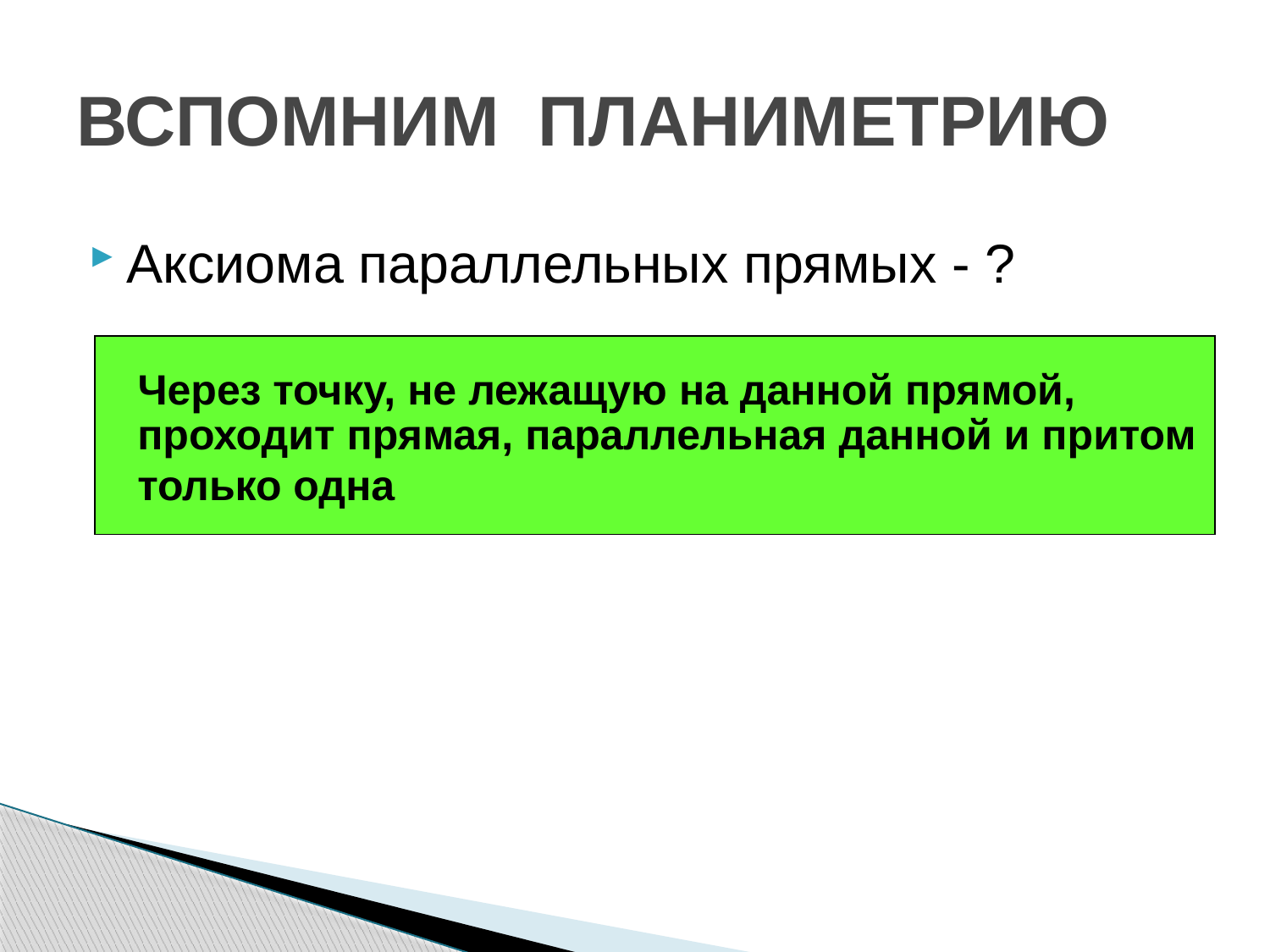

# ВСПОМНИМ  ПЛАНИМЕТРИЮ
Аксиома параллельных прямых - ?

Через точку, не лежащую на данной прямой,
проходит прямая, параллельная данной и притом только одна